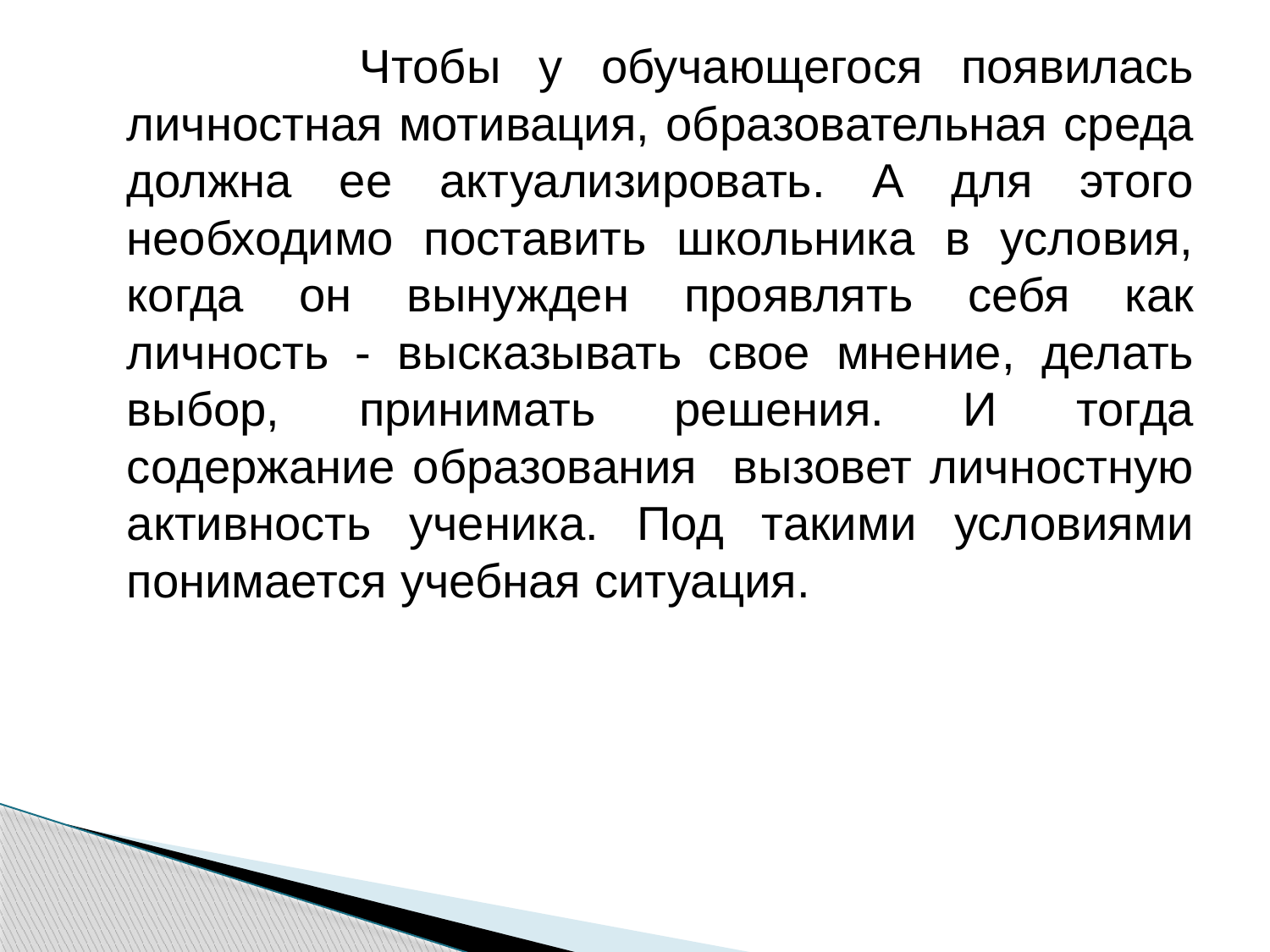

Чтобы у обучающегося появилась личностная мотивация, образовательная среда должна ее актуализировать. А для этого необходимо поставить школьника в условия, когда он вынужден проявлять себя как личность - высказывать свое мнение, делать выбор, принимать решения. И тогда содержание образования  вызовет личностную активность ученика. Под такими условиями понимается учебная ситуация.